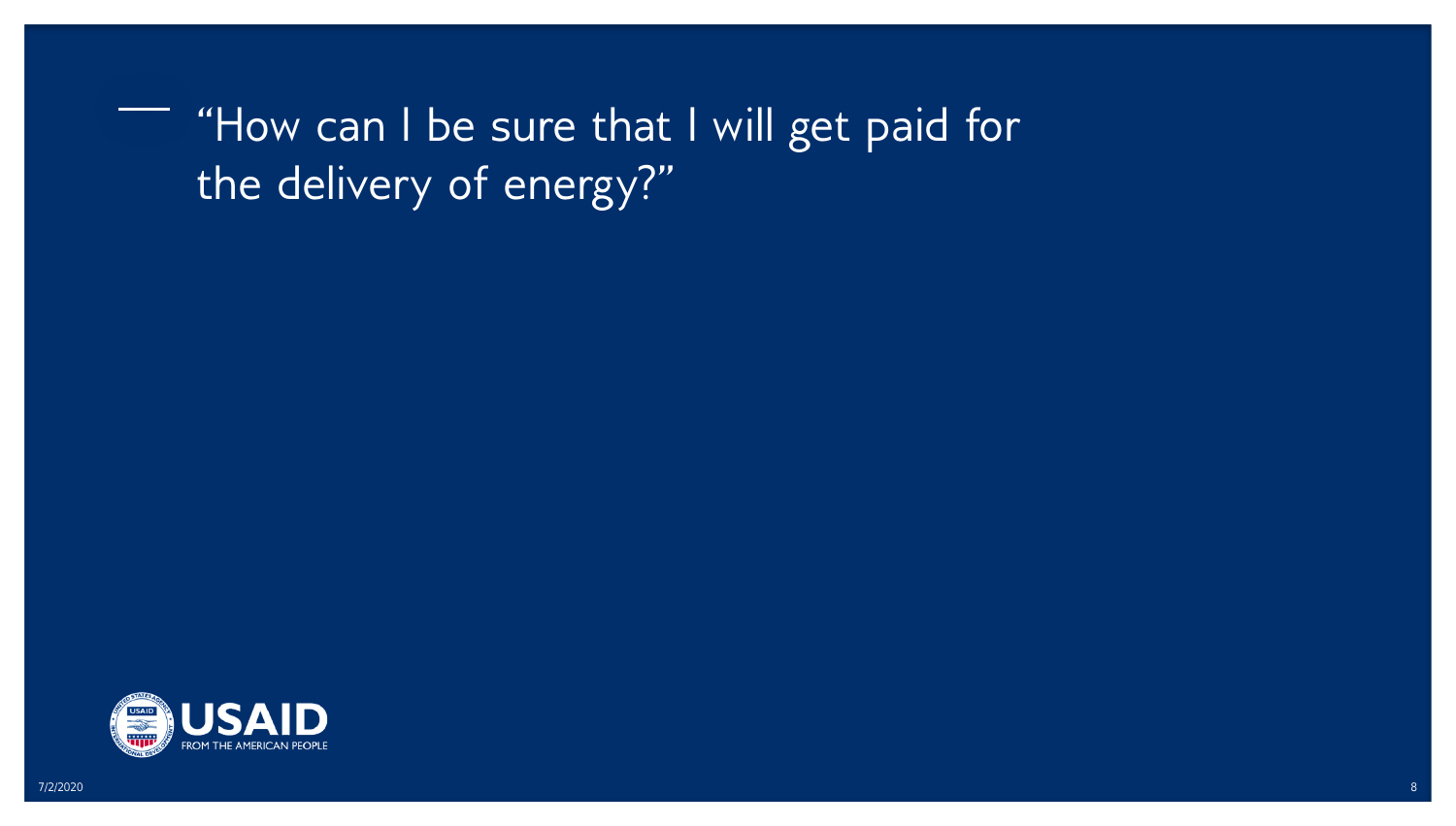

# “How can I be sure that I will get paid for the delivery of energy?”
7/2/2020
8